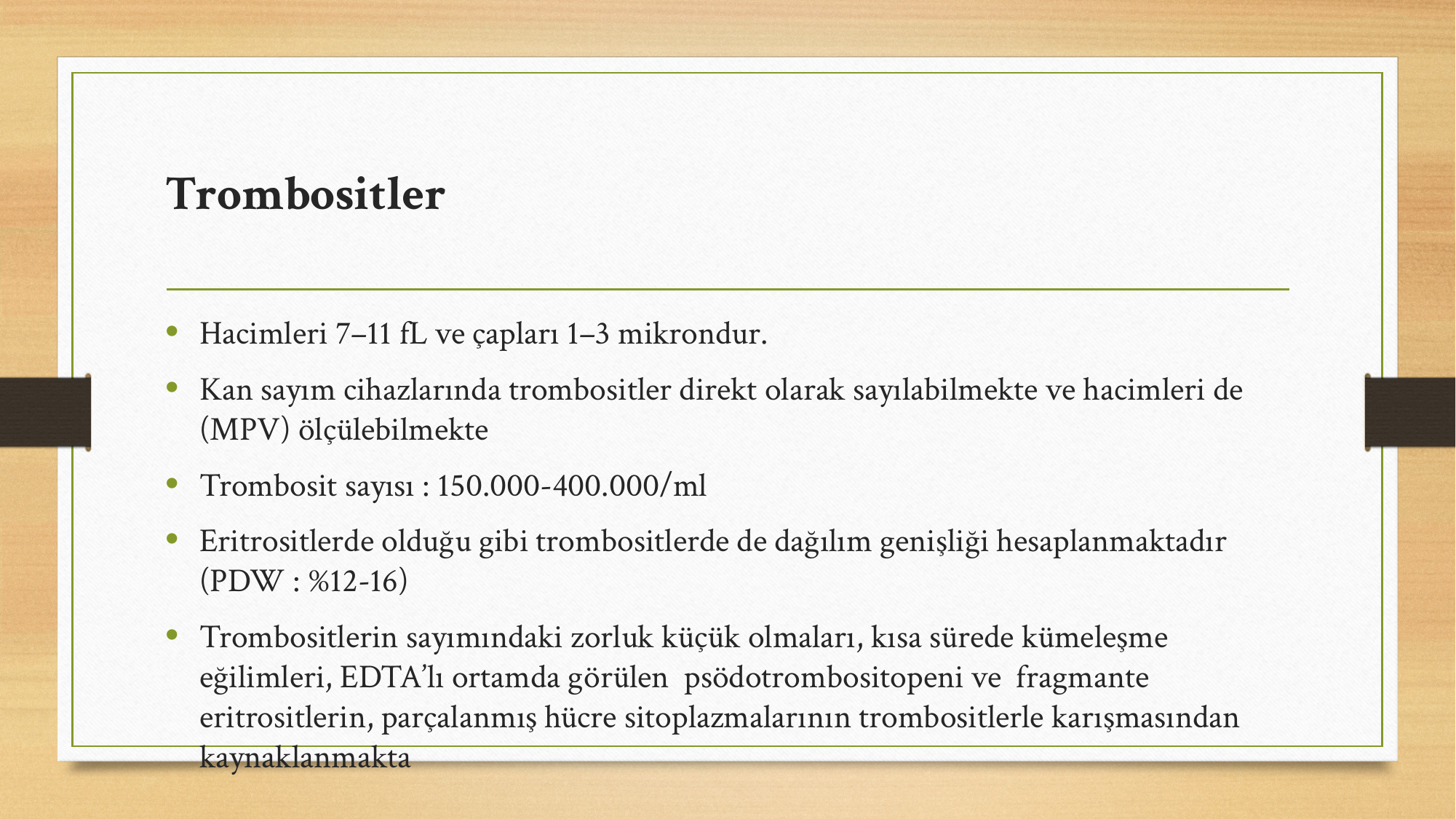

# Trombositler
Hacimleri 7–11 fL ve çapları 1–3 mikrondur.
Kan sayım cihazlarında trombositler direkt olarak sayılabilmekte ve hacimleri de (MPV) ölçülebilmekte
Trombosit sayısı : 150.000-400.000/ml
Eritrositlerde olduğu gibi trombositlerde de dağılım genişliği hesaplanmaktadır (PDW : %12-16)
Trombositlerin sayımındaki zorluk küçük olmaları, kısa sürede kümeleşme eğilimleri, EDTA’lı ortamda görülen  psödotrombositopeni ve  fragmante eritrositlerin, parçalanmış hücre sitoplazmalarının trombositlerle karışmasından kaynaklanmakta